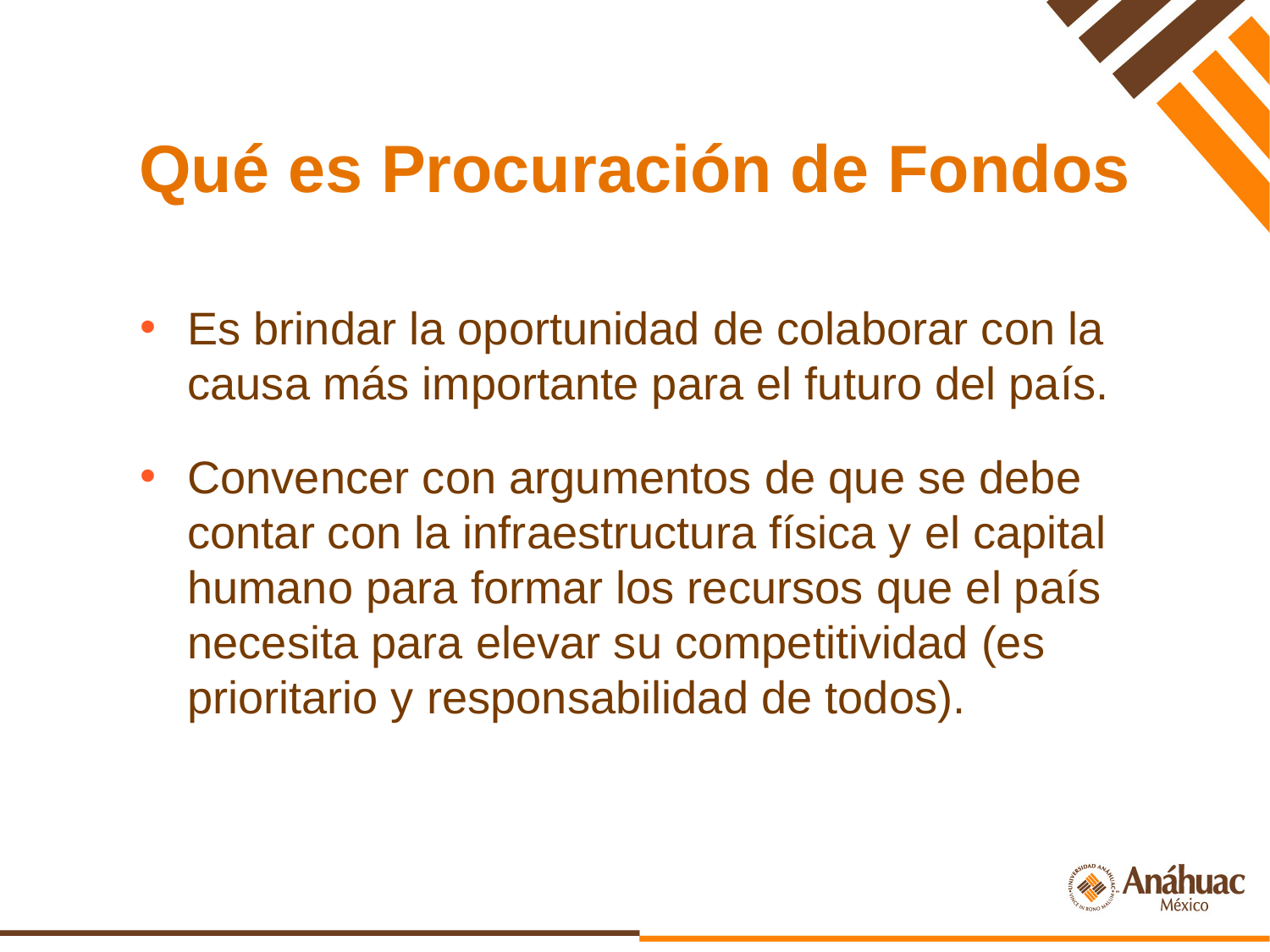

# Qué es Procuración de Fondos
Es brindar la oportunidad de colaborar con la causa más importante para el futuro del país.

Convencer con argumentos de que se debe contar con la infraestructura física y el capital humano para formar los recursos que el país necesita para elevar su competitividad (es prioritario y responsabilidad de todos).